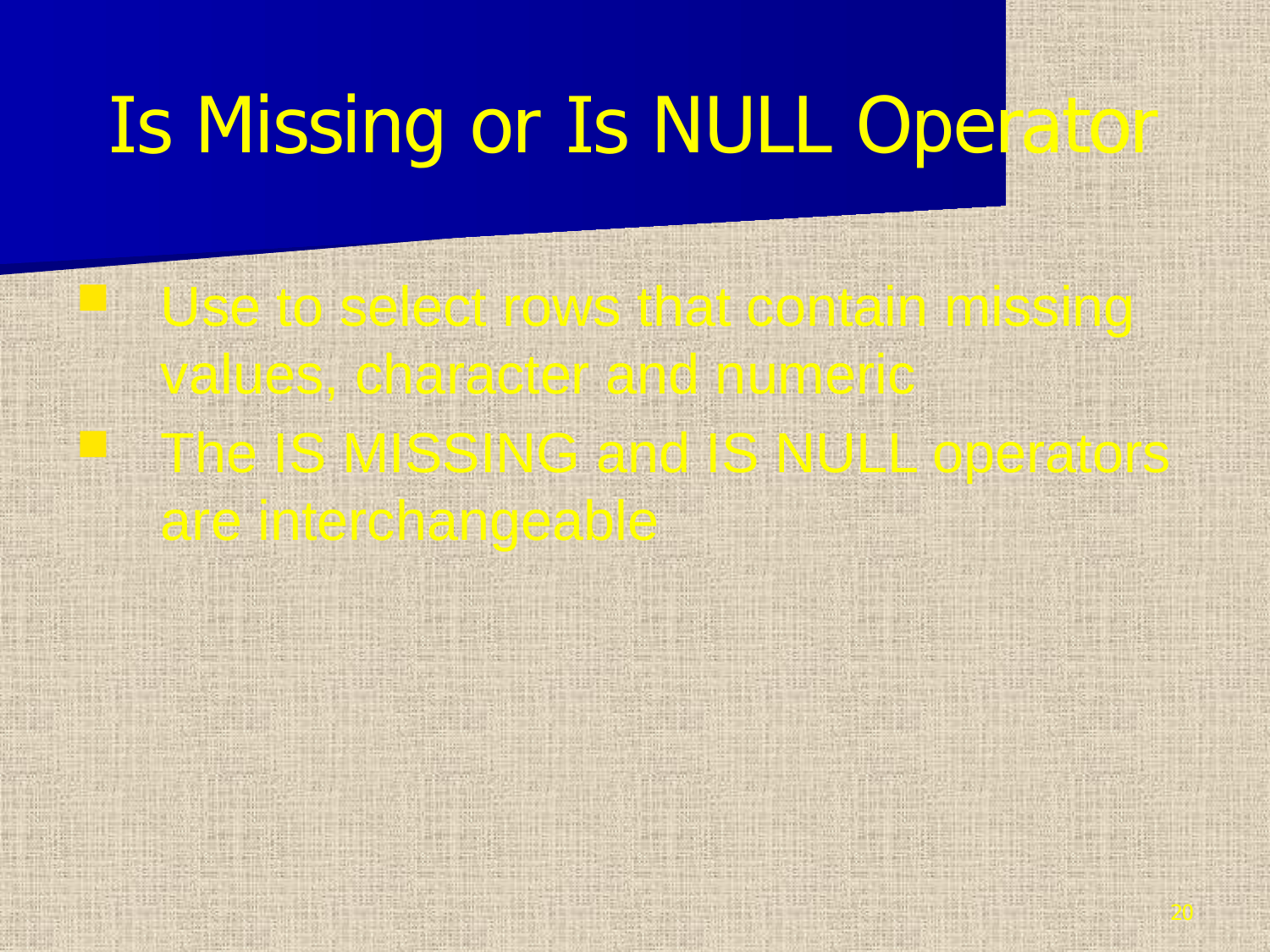

# Is Missing or Is NULL Operator

Use to select rows that contain missing values, character and numeric
The IS MISSING and IS NULL operators are interchangeable

20